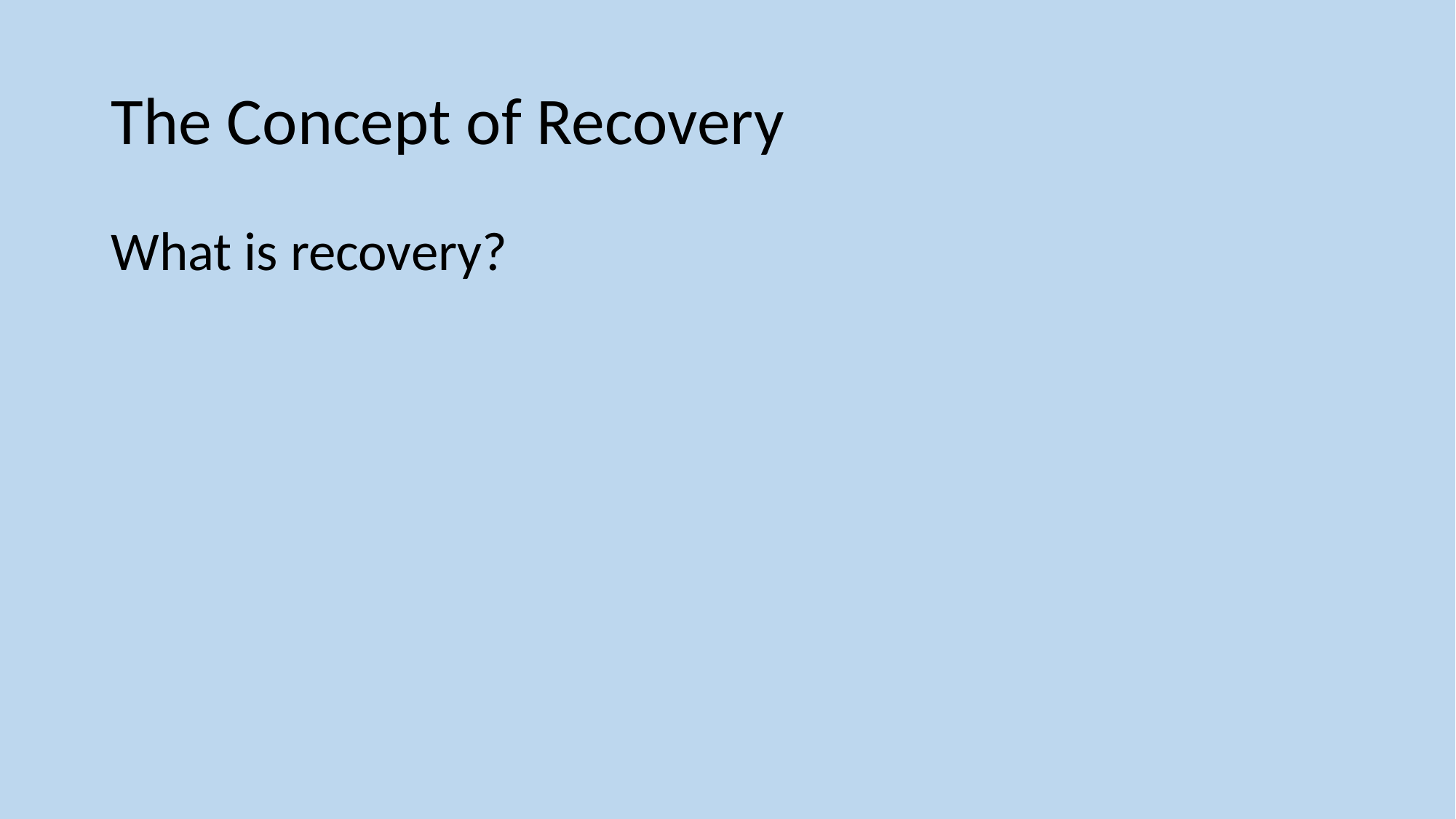

# The Concept of Recovery
What is recovery?